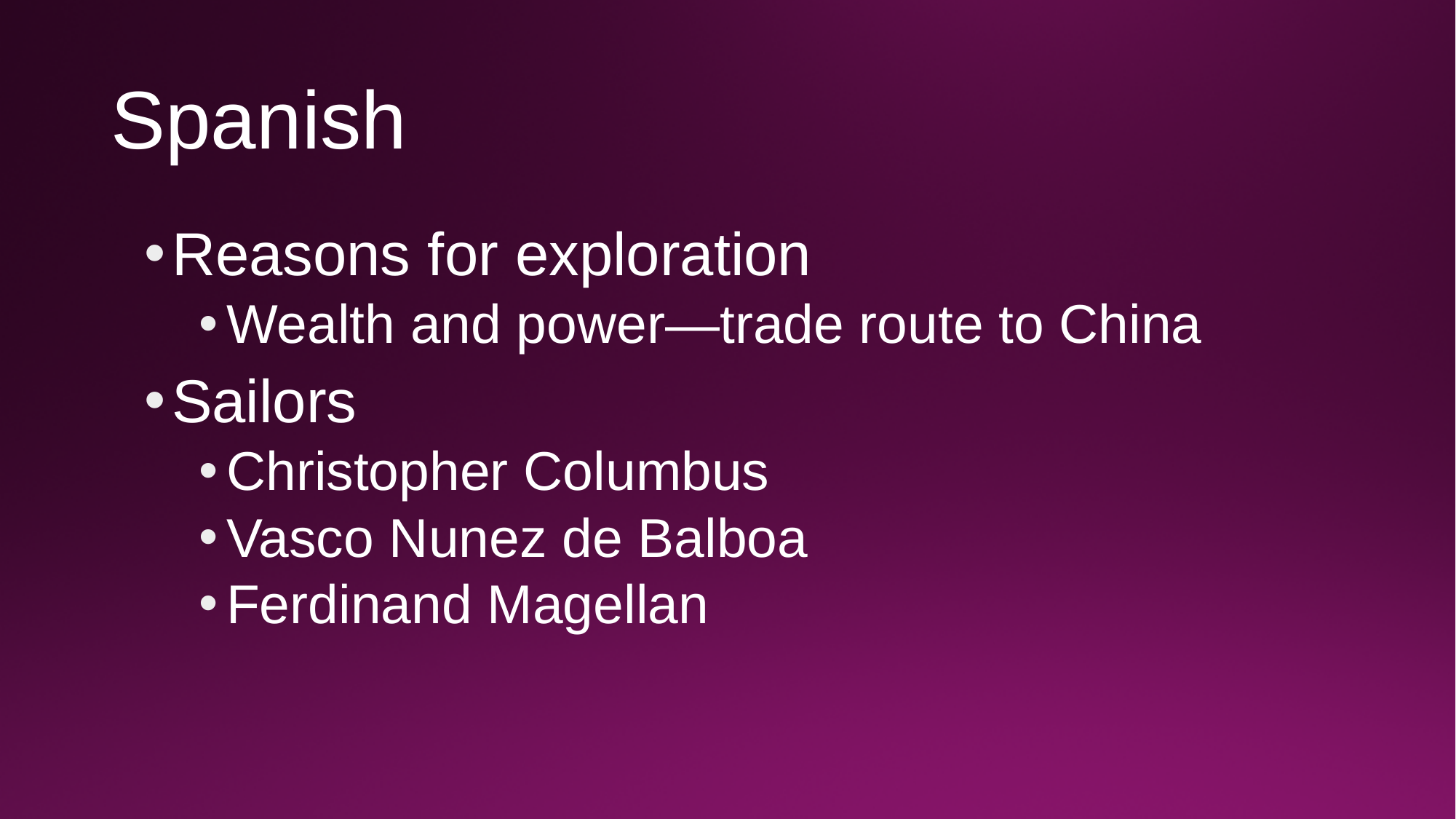

# Spanish
Reasons for exploration
Wealth and power—trade route to China
Sailors
Christopher Columbus
Vasco Nunez de Balboa
Ferdinand Magellan